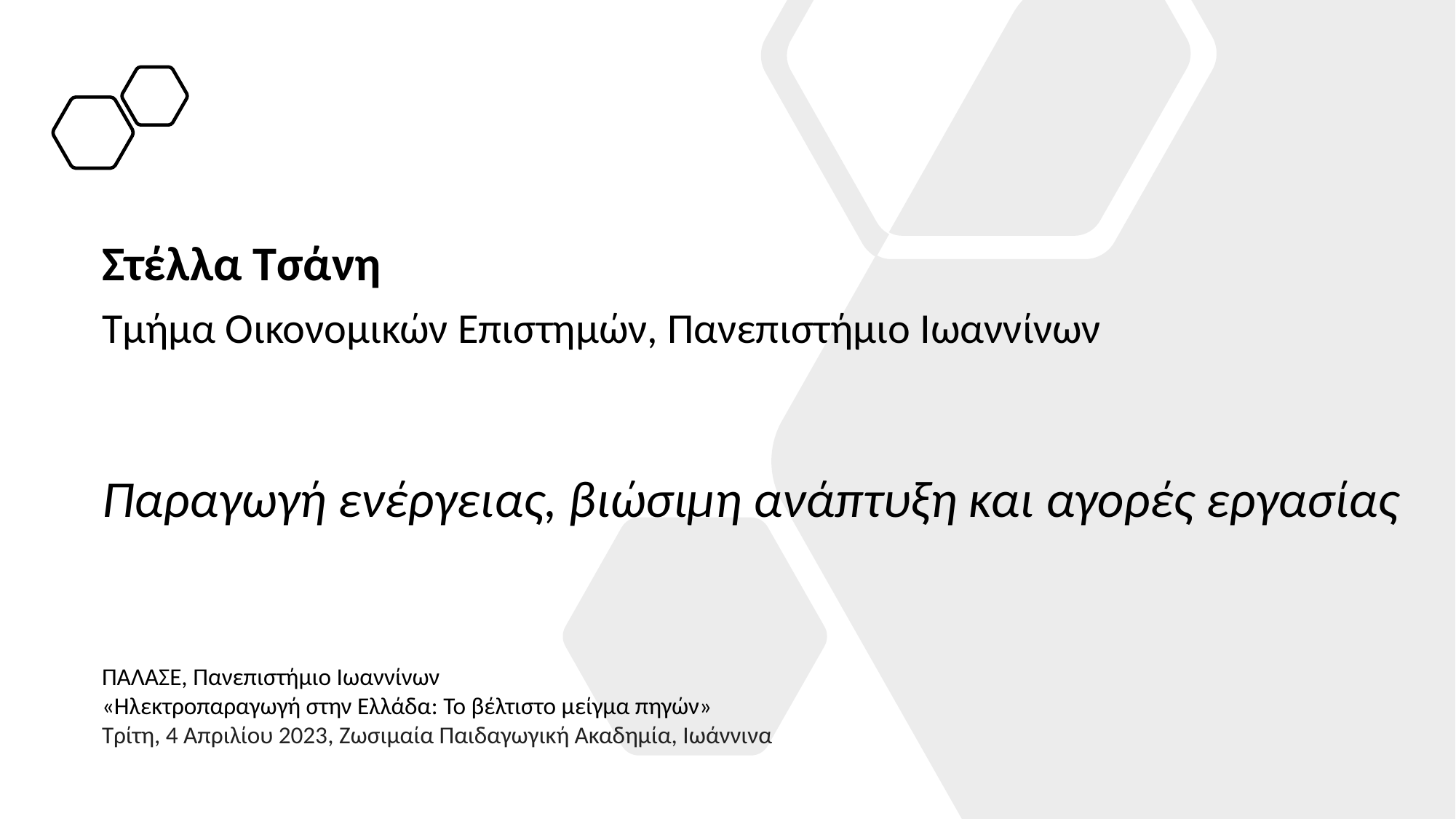

Στέλλα Τσάνη
Τμήμα Οικονομικών Επιστημών, Πανεπιστήμιο Ιωαννίνων

# Παραγωγή ενέργειας, βιώσιμη ανάπτυξη και αγορές εργασίας
ΠΑΛΑΣΕ, Πανεπιστήμιο Ιωαννίνων
«Ηλεκτροπαραγωγή στην Ελλάδα: To βέλτιστο μείγμα πηγών»
Tρίτη, 4 Απριλίου 2023, Ζωσιμαία Παιδαγωγική Ακαδημία, Ιωάννινα